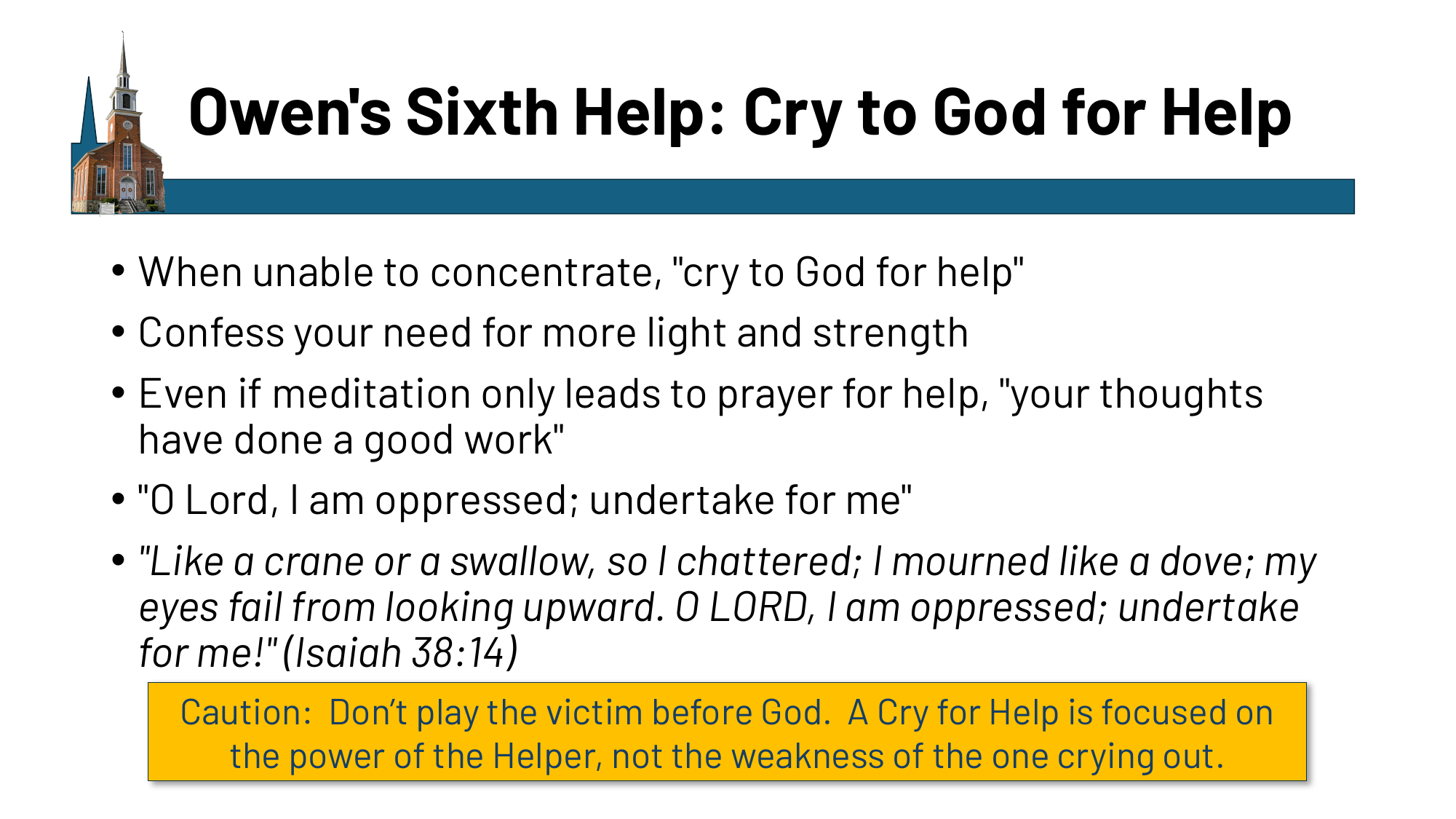

# Owen's Sixth Help: Cry to God for Help
When unable to concentrate, "cry to God for help"
Confess your need for more light and strength
Even if meditation only leads to prayer for help, "your thoughts have done a good work"
"O Lord, I am oppressed; undertake for me"
"Like a crane or a swallow, so I chattered; I mourned like a dove; my eyes fail from looking upward. O LORD, I am oppressed; undertake for me!" (Isaiah 38:14)
Caution:  Don’t play the victim before God.  A Cry for Help is focused on the power of the Helper, not the weakness of the one crying out.